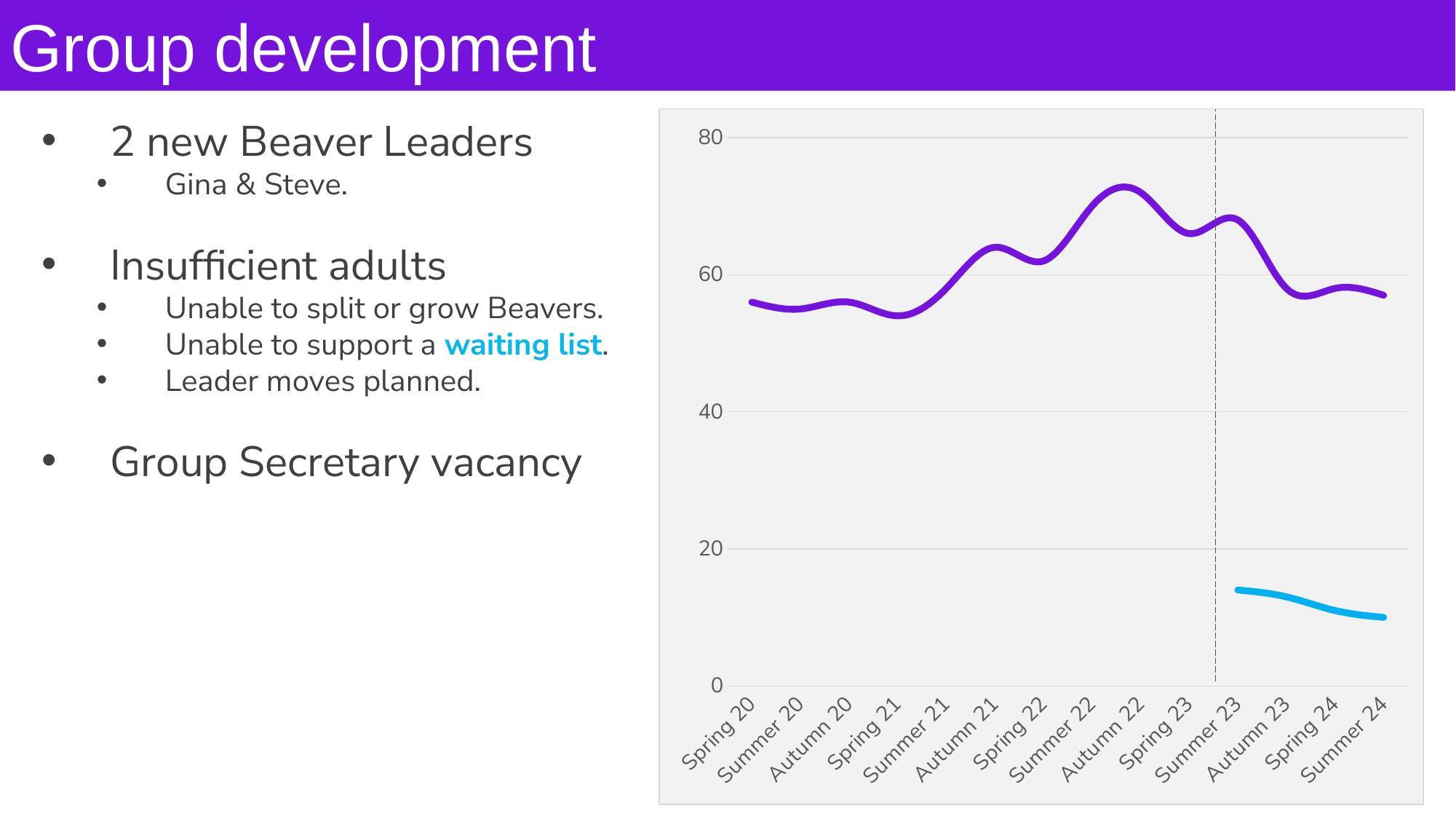

Group development

### Chart

| Category |  |  |
|---|---|---|
| Spring 20 | 56.0 | None |
| Summer 20 | 55.0 | None |
| Autumn 20 | 56.0 | None |
| Spring 21 | 54.0 | None |
| Summer 21 | 58.0 | None |
| Autumn 21 | 64.0 | None |
| Spring 22 | 62.0 | None |
| Summer 22 | 70.0 | None |
| Autumn 22 | 72.0 | None |
| Spring 23 | 66.0 | None |
| Summer 23 | 68.0 | 14.0 |
| Autumn 23 | 58.0 | 13.0 |
| Spring 24 | 58.0 | 11.0 |
| Summer 24 | 57.0 | 10.0 |
2 new Beaver Leaders
Gina & Steve.

Insufficient adults
Unable to split or grow Beavers.
Unable to support a waiting list.
Leader moves planned.

Group Secretary vacancy